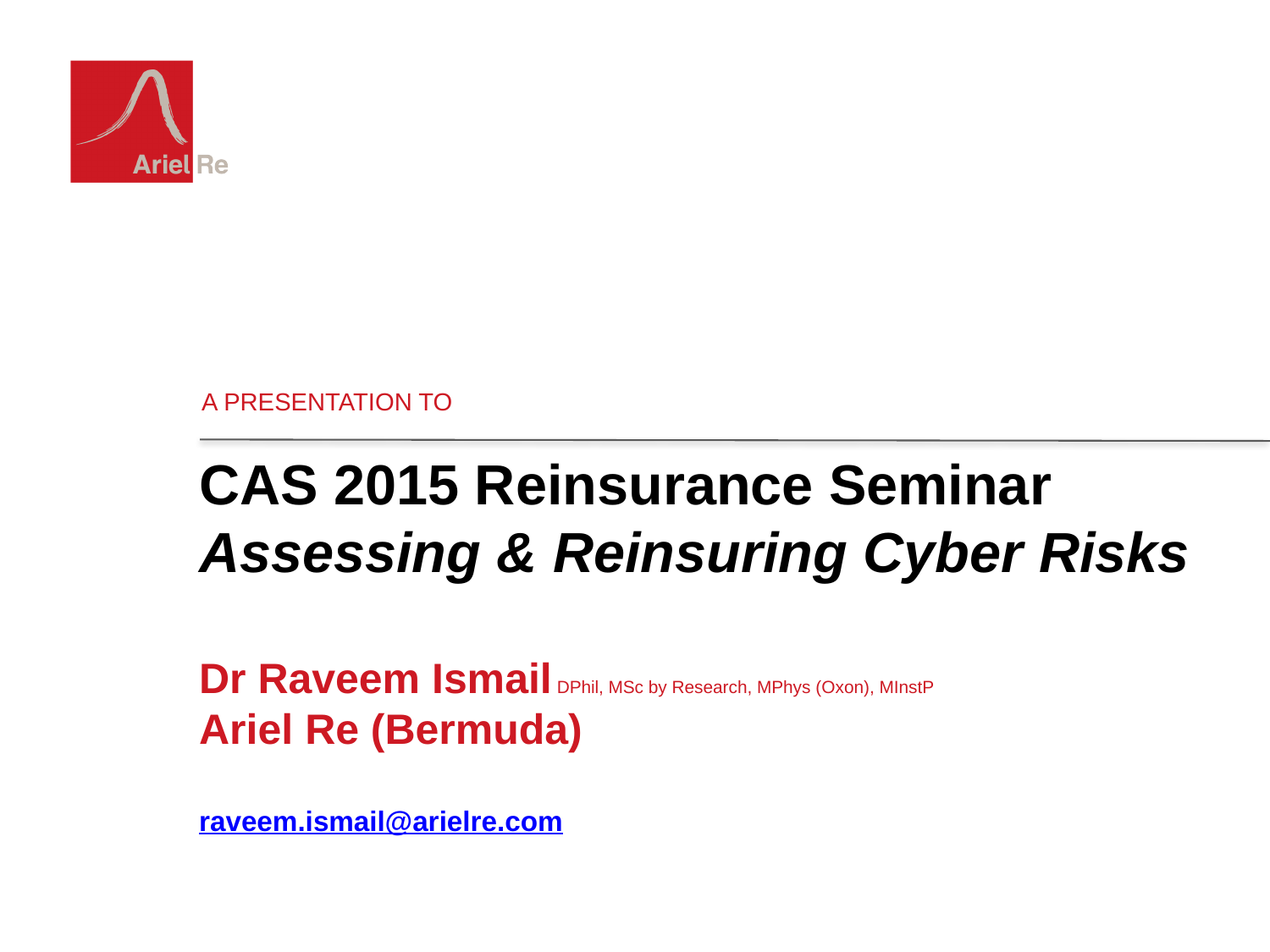

# CAS 2015 Reinsurance Seminar Assessing & Reinsuring Cyber Risks Dr Raveem Ismail DPhil, MSc by Research, MPhys (Oxon), MInstP Ariel Re (Bermuda) raveem.ismail@arielre.com